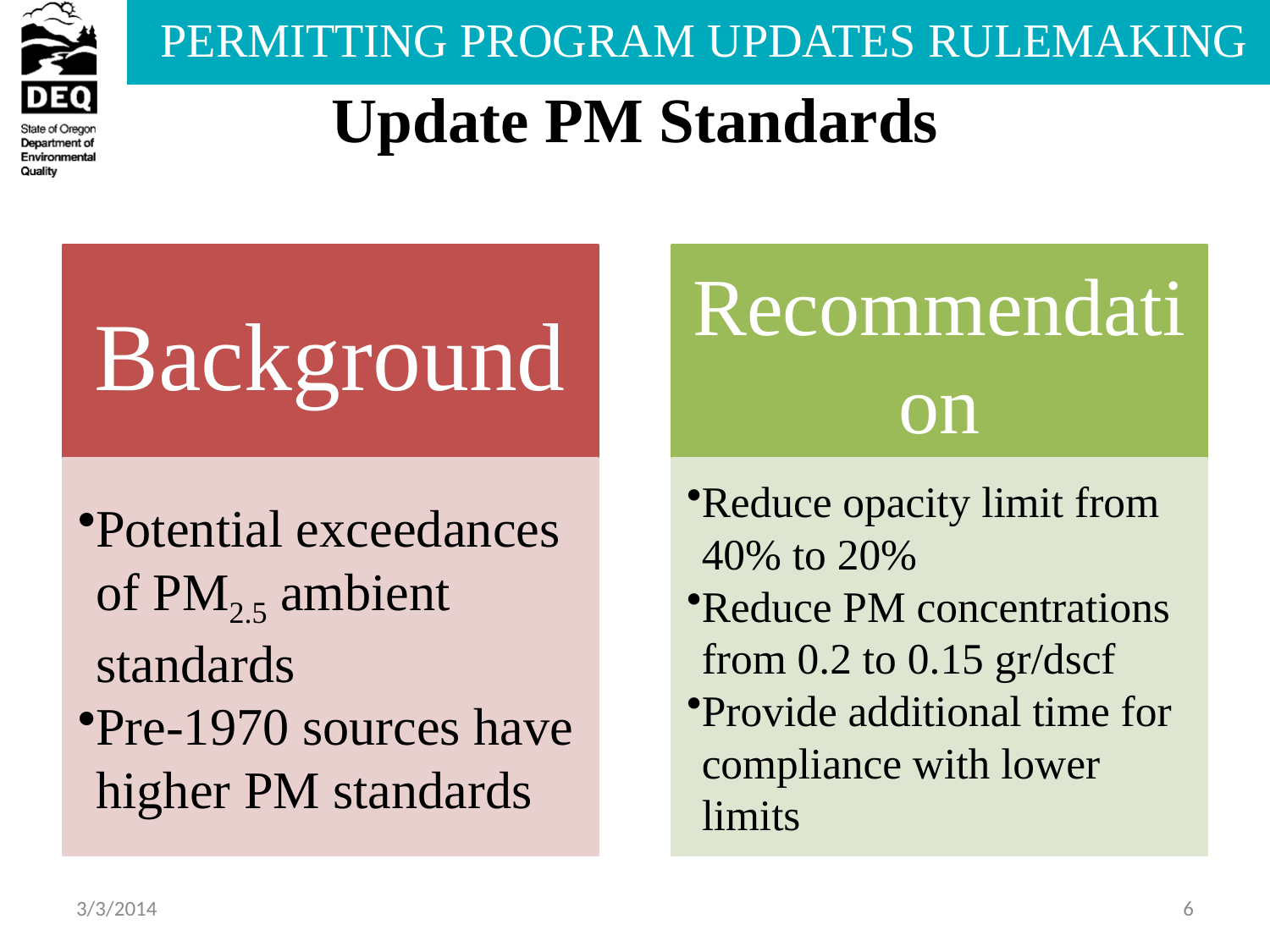

# Update PM Standards
Background
Potential exceedances of PM2.5 ambient standards
Recommendation
Reduce opacity limit from 40% to 20%
Pre-1970 sources have higher PM standards
Reduce PM concentrations from 0.2 to 0.15 gr/dscf
Provide additional time for compliance with lower limits
3/3/2014
6